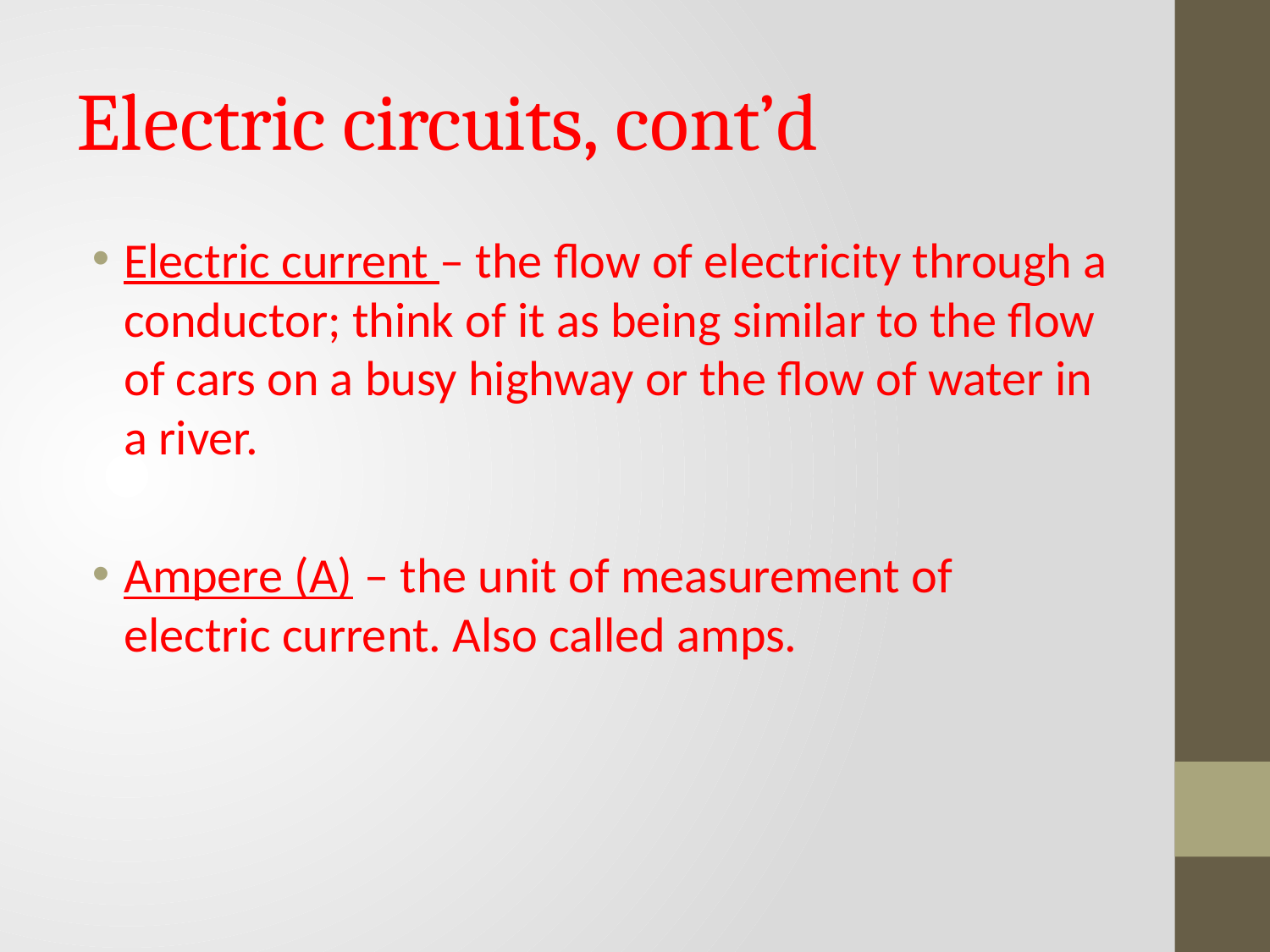

# Electric circuits, cont’d
Electric current – the flow of electricity through a conductor; think of it as being similar to the flow of cars on a busy highway or the flow of water in a river.

Ampere (A) – the unit of measurement of electric current. Also called amps.